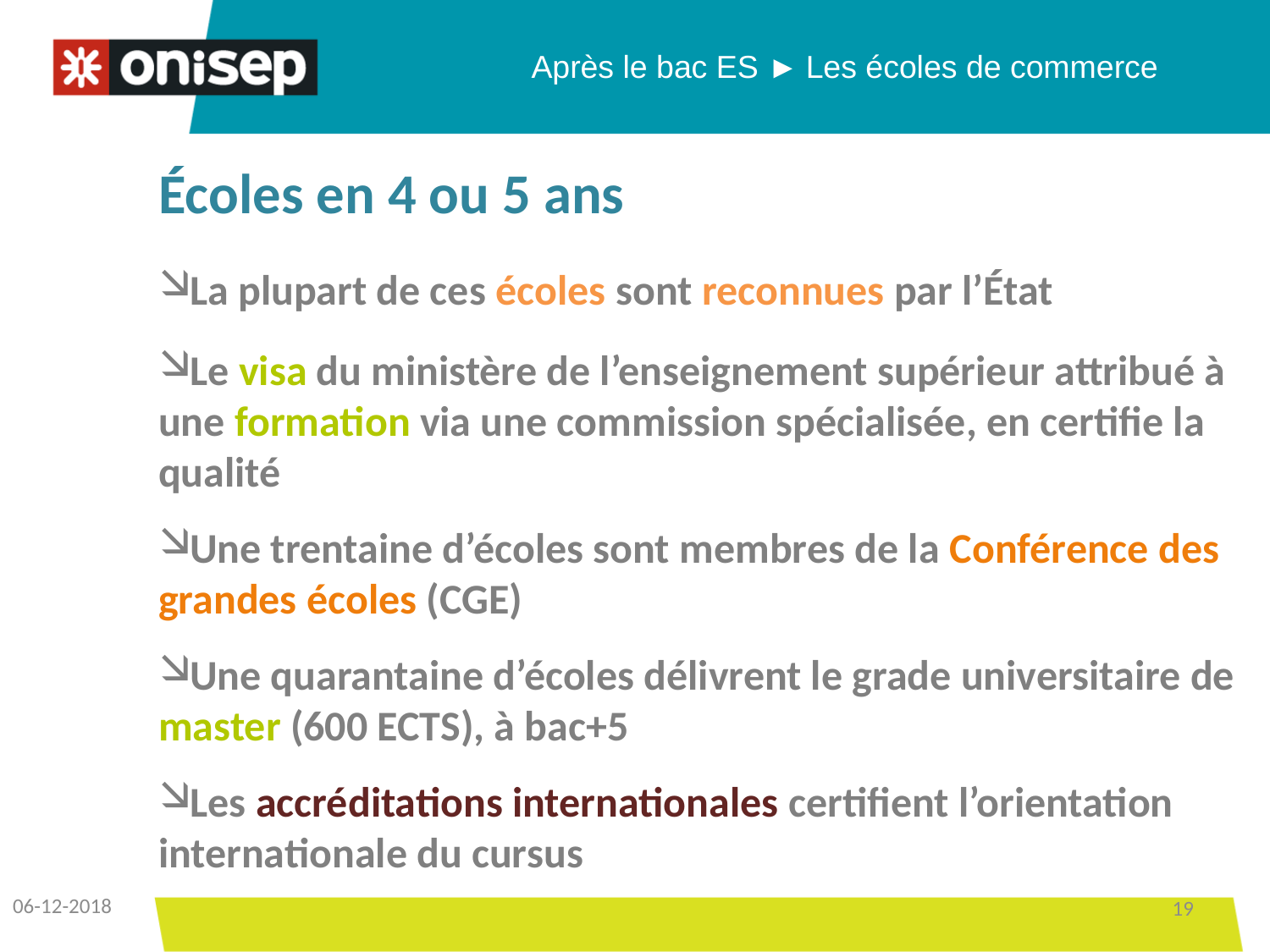

Après le bac ES ► Les écoles de commerce
Écoles en 4 ou 5 ans

La plupart de ces écoles sont reconnues par l’État

Le visa du ministère de l’enseignement supérieur attribué à une formation via une commission spécialisée, en certifie la qualité

Une trentaine d’écoles sont membres de la Conférence des grandes écoles (CGE)

Une quarantaine d’écoles délivrent le grade universitaire de master (600 ECTS), à bac+5

Les accréditations internationales certifient l’orientation
internationale du cursus
06-12-2018
19